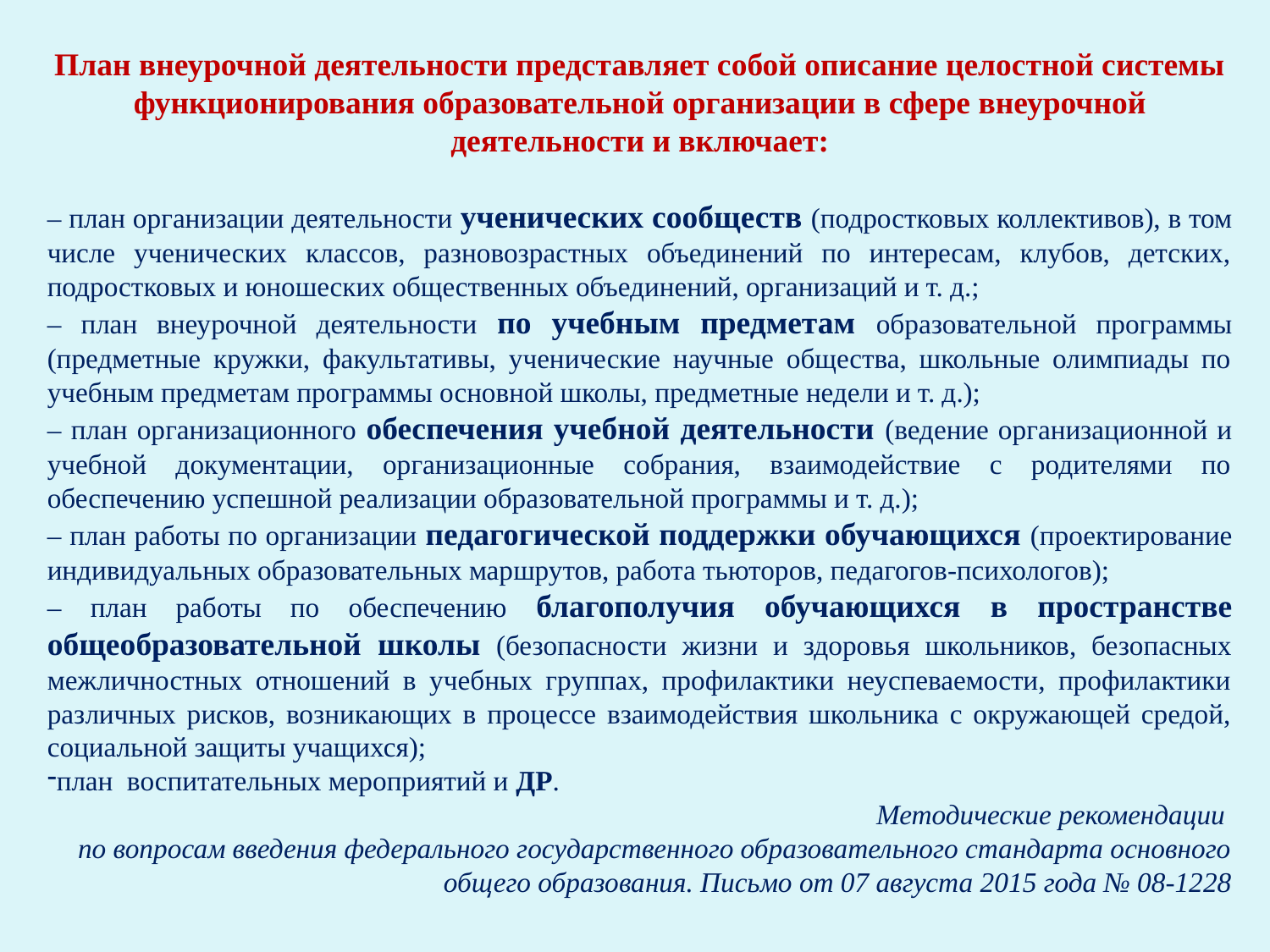

План внеурочной деятельности представляет собой описание целостной системы функционирования образовательной организации в сфере внеурочной деятельности и включает:

– план организации деятельности ученических сообществ (подростковых коллективов), в том числе ученических классов, разновозрастных объединений по интересам, клубов, детских, подростковых и юношеских общественных объединений, организаций и т. д.;
– план внеурочной деятельности по учебным предметам образовательной программы (предметные кружки, факультативы, ученические научные общества, школьные олимпиады по учебным предметам программы основной школы, предметные недели и т. д.);
– план организационного обеспечения учебной деятельности (ведение организационной и учебной документации, организационные собрания, взаимодействие с родителями по обеспечению успешной реализации образовательной программы и т. д.);
– план работы по организации педагогической поддержки обучающихся (проектирование индивидуальных образовательных маршрутов, работа тьюторов, педагогов-психологов);
– план работы по обеспечению благополучия обучающихся в пространстве общеобразовательной школы (безопасности жизни и здоровья школьников, безопасных межличностных отношений в учебных группах, профилактики неуспеваемости, профилактики различных рисков, возникающих в процессе взаимодействия школьника с окружающей средой, социальной защиты учащихся);
план  воспитательных мероприятий и ДР.
Методические рекомендации
по вопросам введения федерального государственного образовательного стандарта основного общего образования. Письмо от 07 августа 2015 года № 08-1228